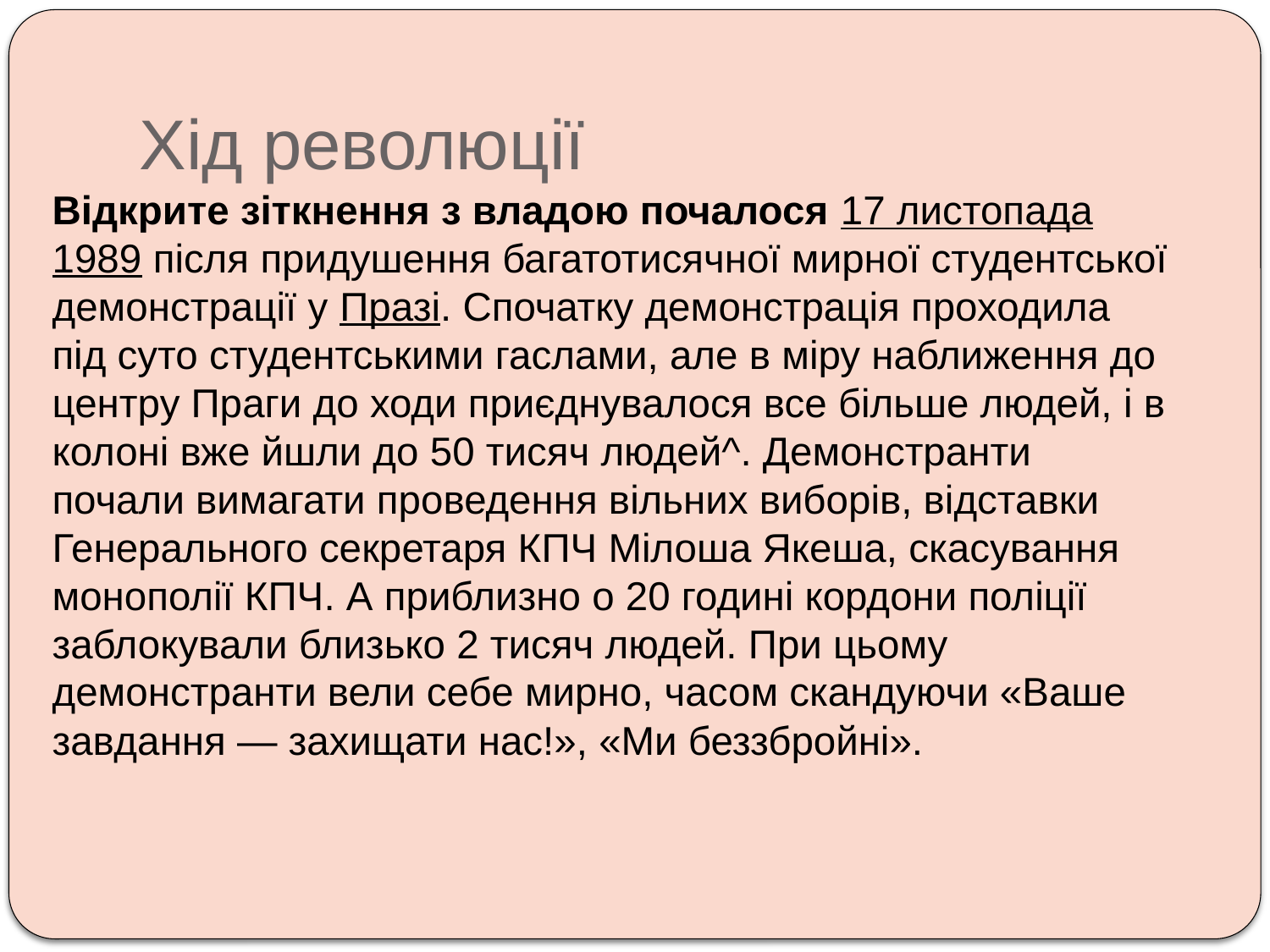

# Хід революції
Відкрите зіткнення з владою почалося 17 листопада 1989 після придушення багатотисячної мирної студентської демонстрації у Празі. Спочатку демонстрація проходила під суто студентськими гаслами, але в міру наближення до центру Праги до ходи приєднувалося все більше людей, і в колоні вже йшли до 50 тисяч людей^. Демонстранти почали вимагати проведення вільних виборів, відставки Генерального секретаря КПЧ Мілоша Якеша, скасування монополії КПЧ. А приблизно о 20 годині кордони поліції заблокували близько 2 тисяч людей. При цьому демонстранти вели себе мирно, часом скандуючи «Ваше завдання — захищати нас!», «Ми беззбройні».